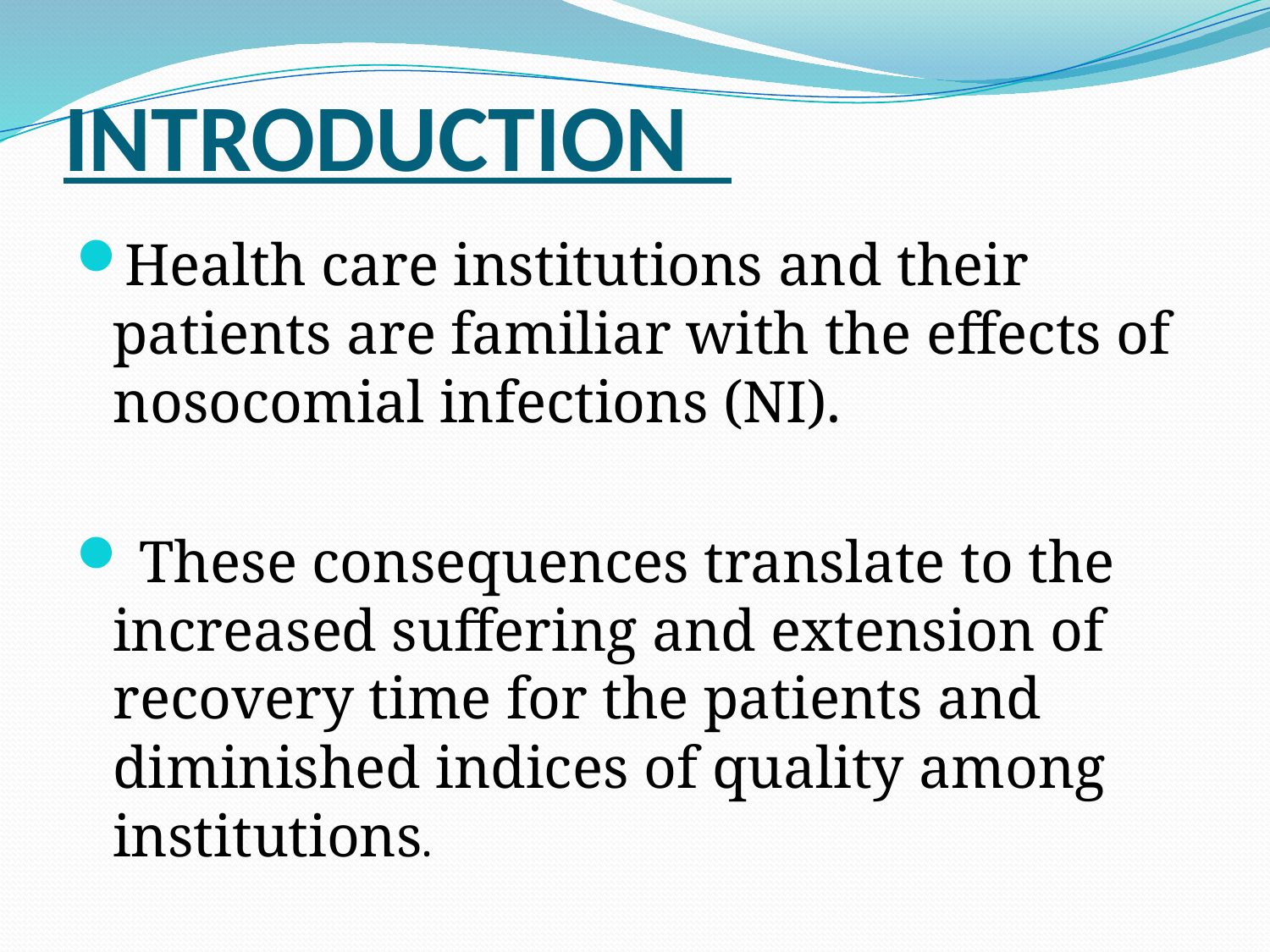

# INTRODUCTION
Health care institutions and their patients are familiar with the effects of nosocomial infections (NI).

 These consequences translate to the increased suffering and extension of recovery time for the patients and diminished indices of quality among institutions.